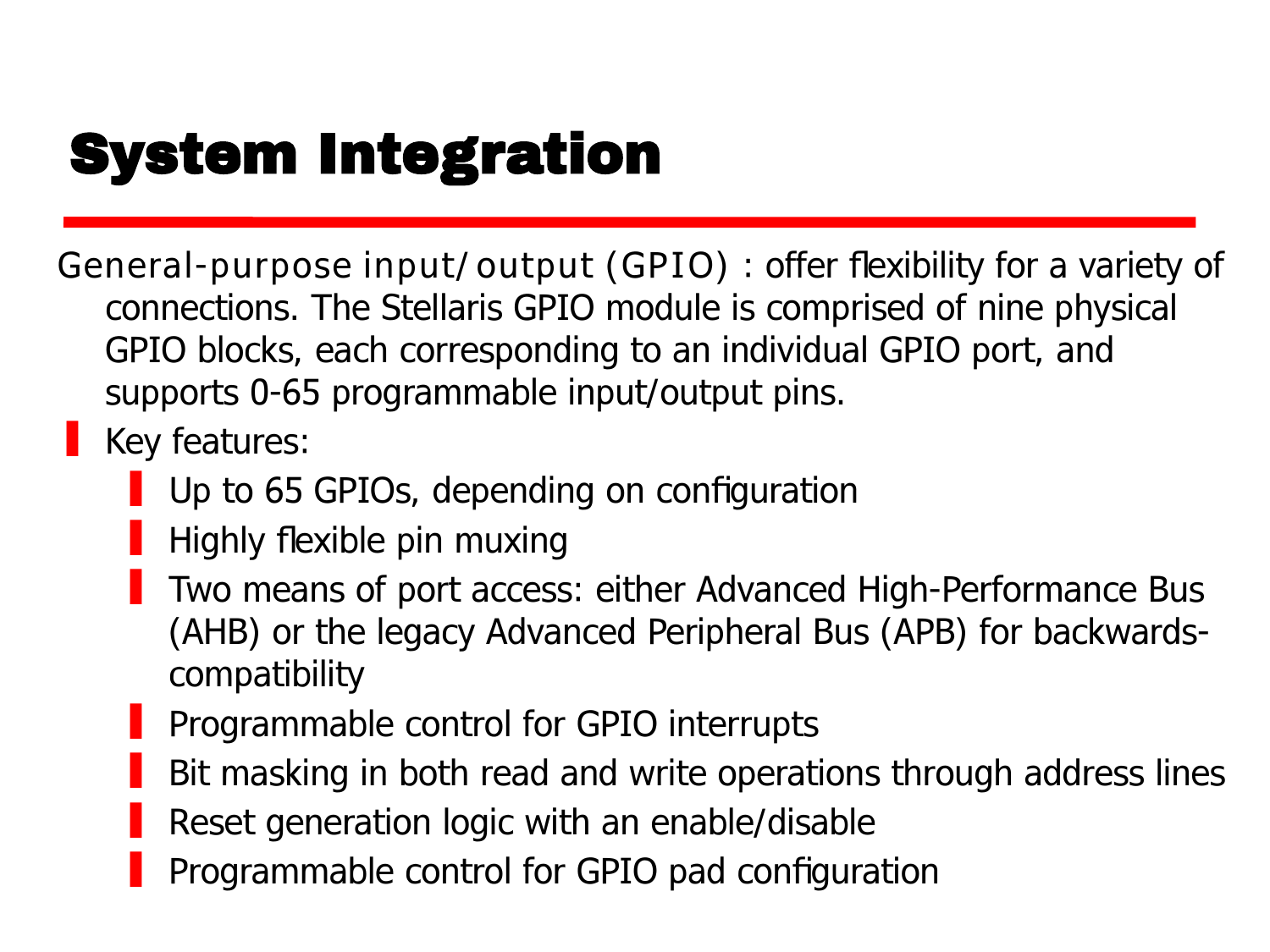

# System Integration
General-purpose input/output (GPIO) : offer flexibility for a variety of connections. The Stellaris GPIO module is comprised of nine physical GPIO blocks, each corresponding to an individual GPIO port, and supports 0-65 programmable input/output pins.
Key features:
Up to 65 GPIOs, depending on configuration
Highly flexible pin muxing
Two means of port access: either Advanced High-Performance Bus (AHB) or the legacy Advanced Peripheral Bus (APB) for backwards-compatibility
Programmable control for GPIO interrupts
Bit masking in both read and write operations through address lines
Reset generation logic with an enable/disable
Programmable control for GPIO pad configuration